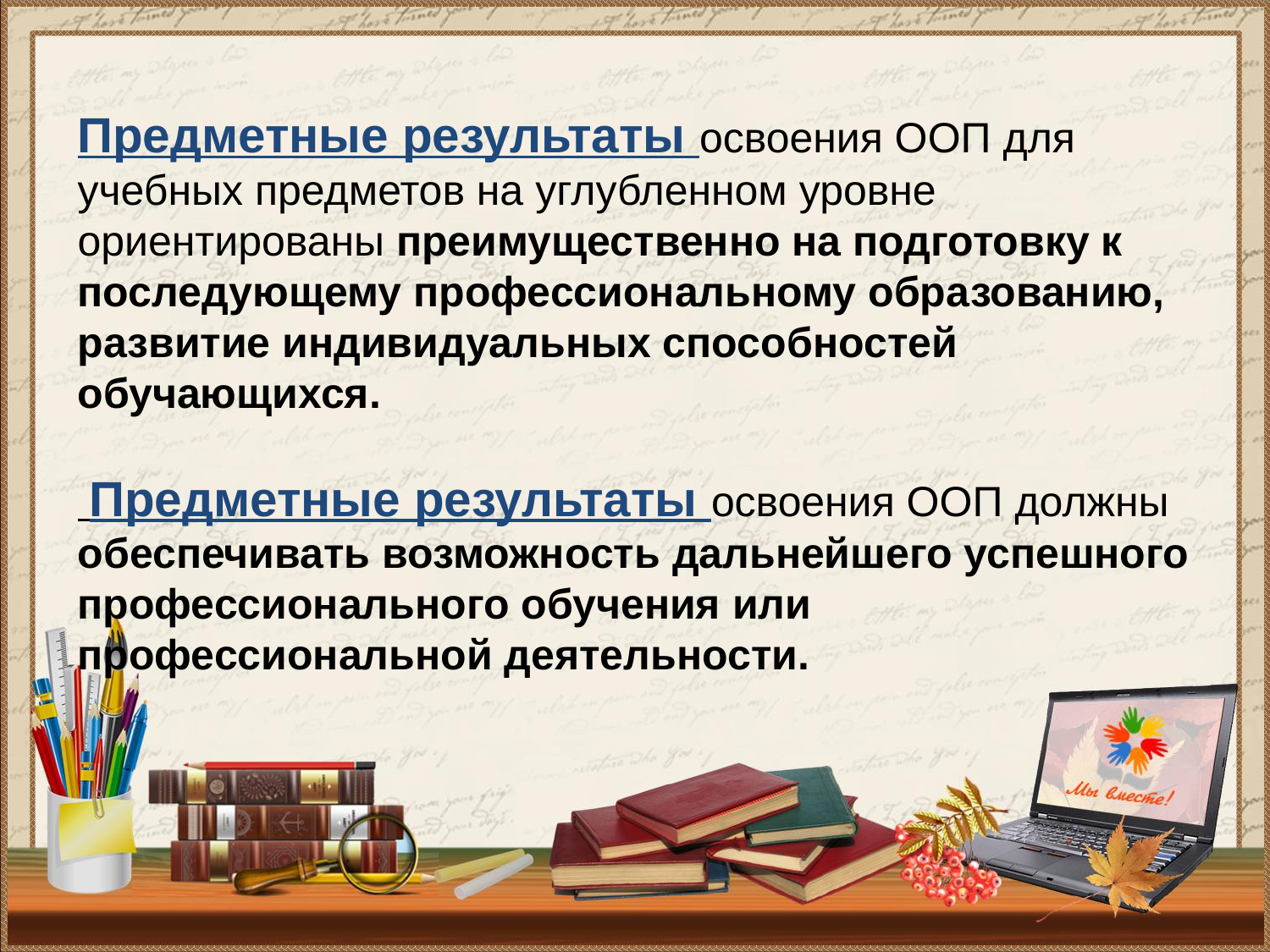

# Предметные результаты освоения ООП для учебных предметов на углубленном уровне ориентированы преимущественно на подготовку к последующему профессиональному образованию, развитие индивидуальных способностей обучающихся. Предметные результаты освоения ООП должны обеспечивать возможность дальнейшего успешного профессионального обучения или профессиональной деятельности.